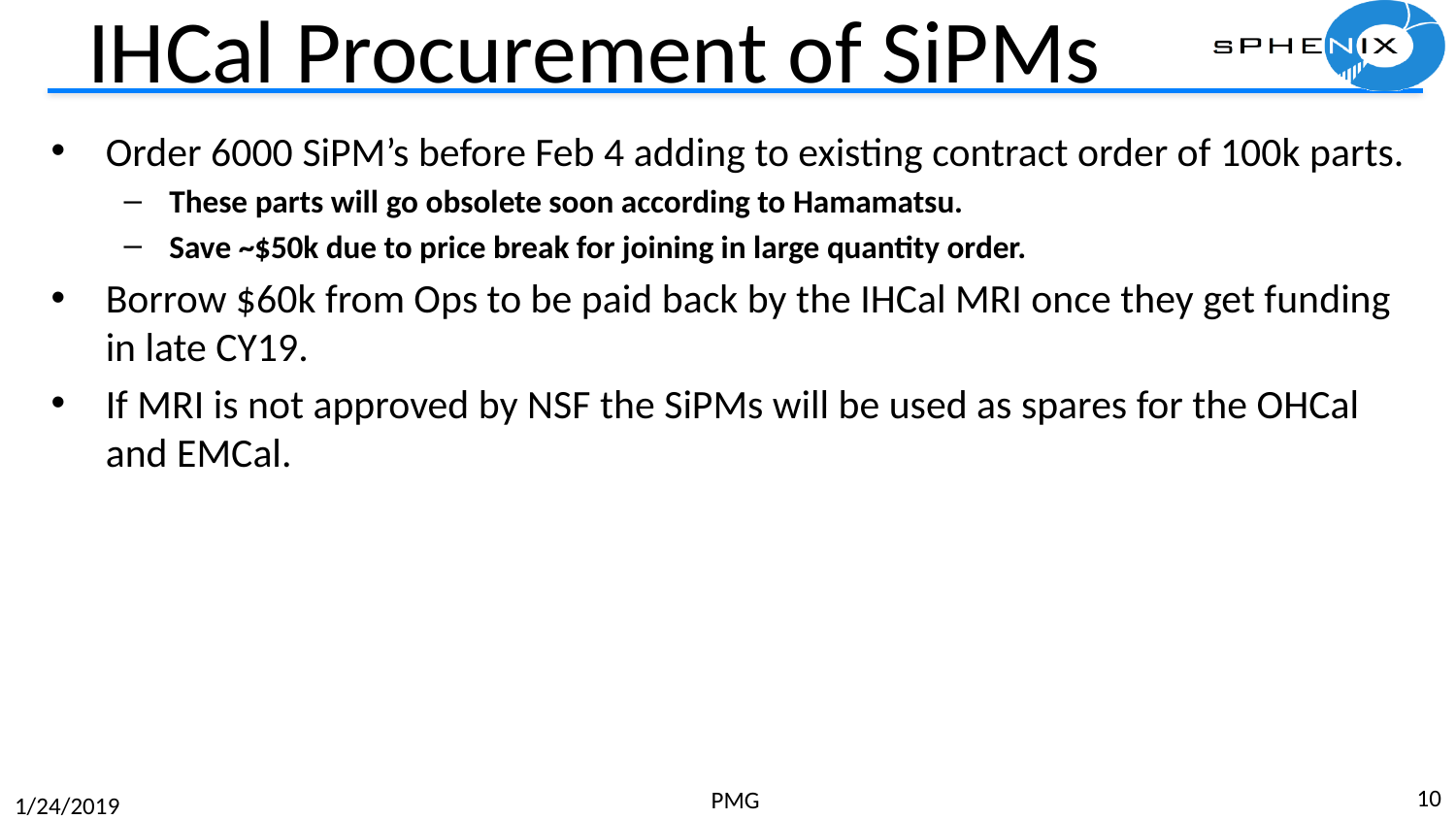

# IHCal Procurement of SiPMs
Order 6000 SiPM’s before Feb 4 adding to existing contract order of 100k parts.
These parts will go obsolete soon according to Hamamatsu.
Save ~$50k due to price break for joining in large quantity order.
Borrow $60k from Ops to be paid back by the IHCal MRI once they get funding in late CY19.
If MRI is not approved by NSF the SiPMs will be used as spares for the OHCal and EMCal.
10
PMG
1/24/2019